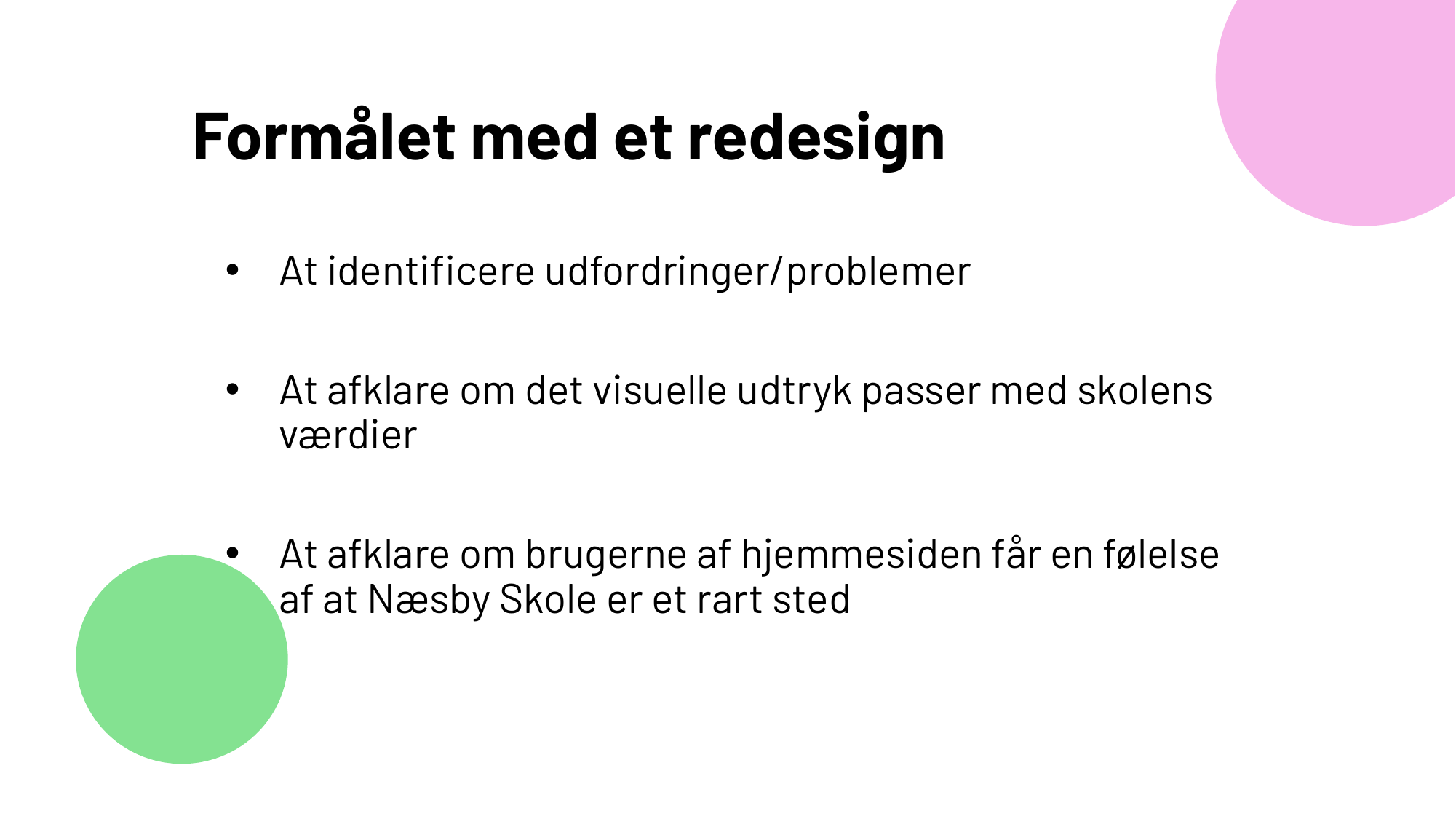

# Formålet med et redesign

At identificere udfordringer/problemer

At afklare om det visuelle udtryk passer med skolens værdier

At afklare om brugerne af hjemmesiden får en følelse af at Næsby Skole er et rart sted